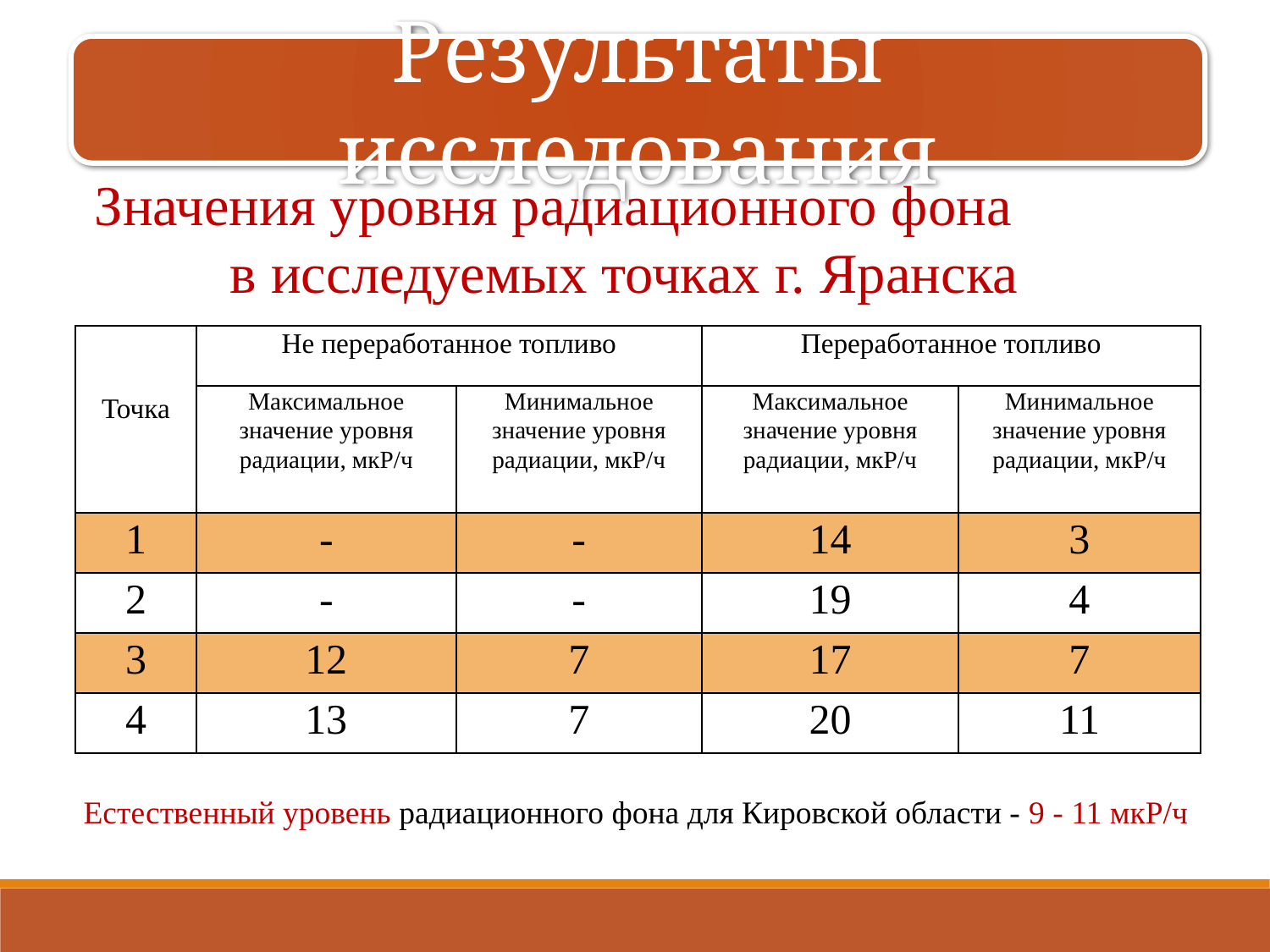

Результаты исследования
Значения уровня радиационного фона            в исследуемых точках г. Яранска
| Точка | Не переработанное топливо |  | Переработанное топливо |  |
| --- | --- | --- | --- | --- |
|  | Максимальное значение уровня радиации, мкР/ч | Минимальное значение уровня радиации, мкР/ч | Максимальное значение уровня радиации, мкР/ч | Минимальное значение уровня радиации, мкР/ч |
| 1 | - | - | 14 | 3 |
| 2 | - | - | 19 | 4 |
| 3 | 12 | 7 | 17 | 7 |
| 4 | 13 | 7 | 20 | 11 |
Естественный уровень радиационного фона для Кировской области - 9 - 11 мкР/ч